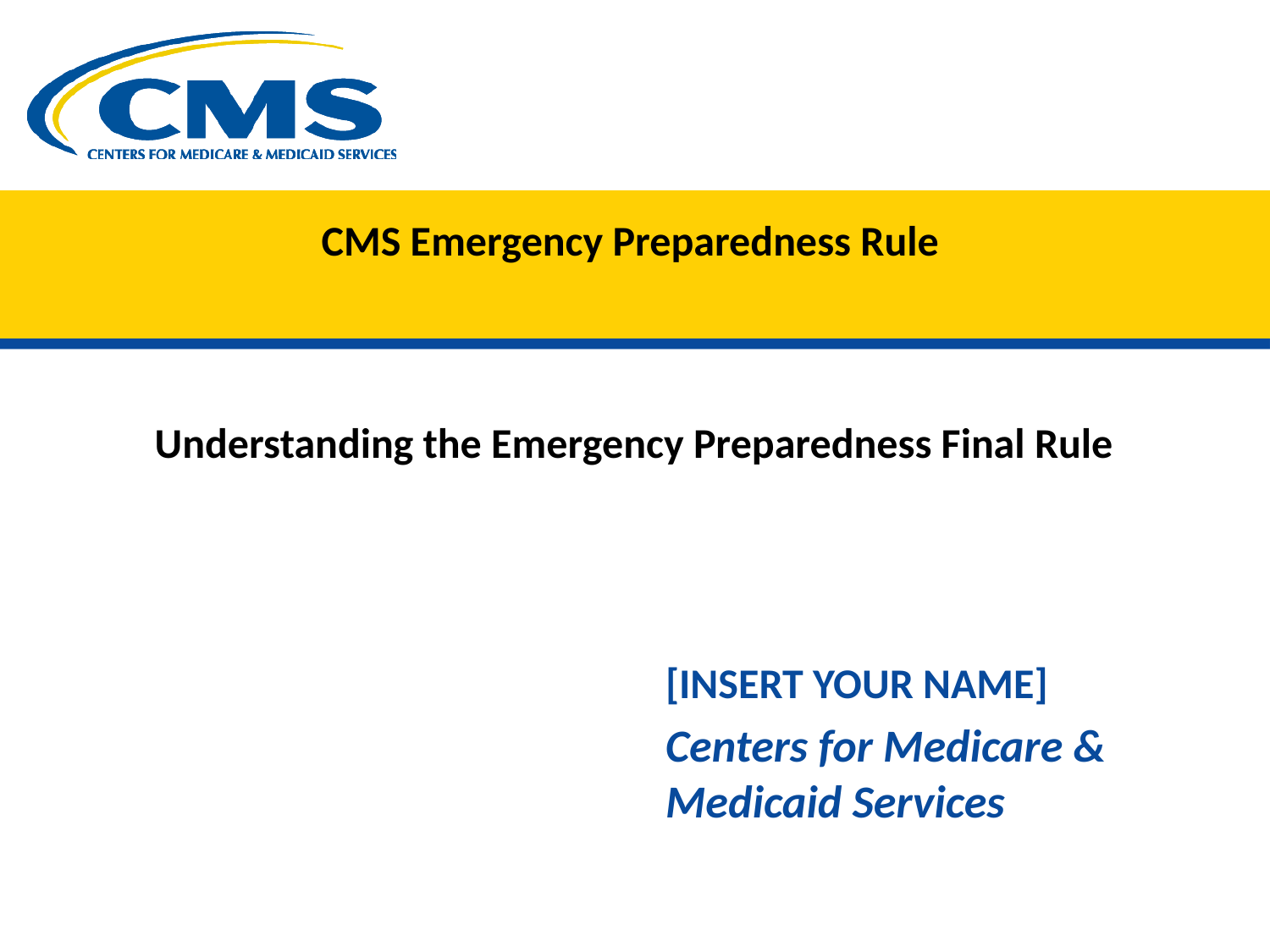

# CMS Emergency Preparedness Rule
Understanding the Emergency Preparedness Final Rule
[INSERT YOUR NAME]
Centers for Medicare & Medicaid Services